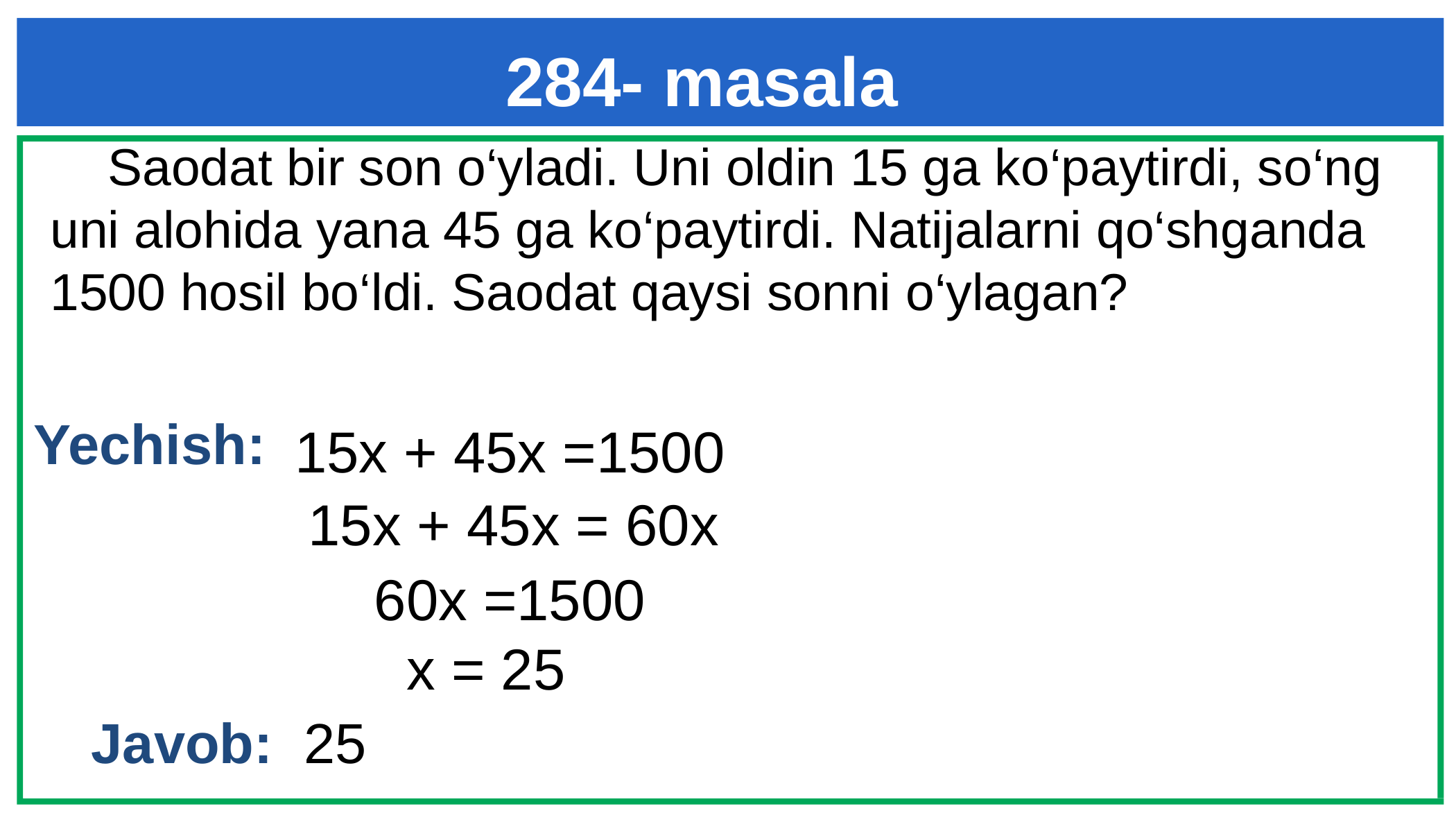

# 284- masala
    Saodat bir son o‘yladi. Uni oldin 15 ga ko‘paytirdi, so‘ng uni alohida yana 45 ga ko‘paytirdi. Natijalarni qo‘shganda 1500 hosil bo‘ldi. Saodat qaysi sonni o‘ylagan?
Yechish:
 15x + 45x =1500
 15x + 45x = 60x
 60x =1500
   x = 25
Javob:  25